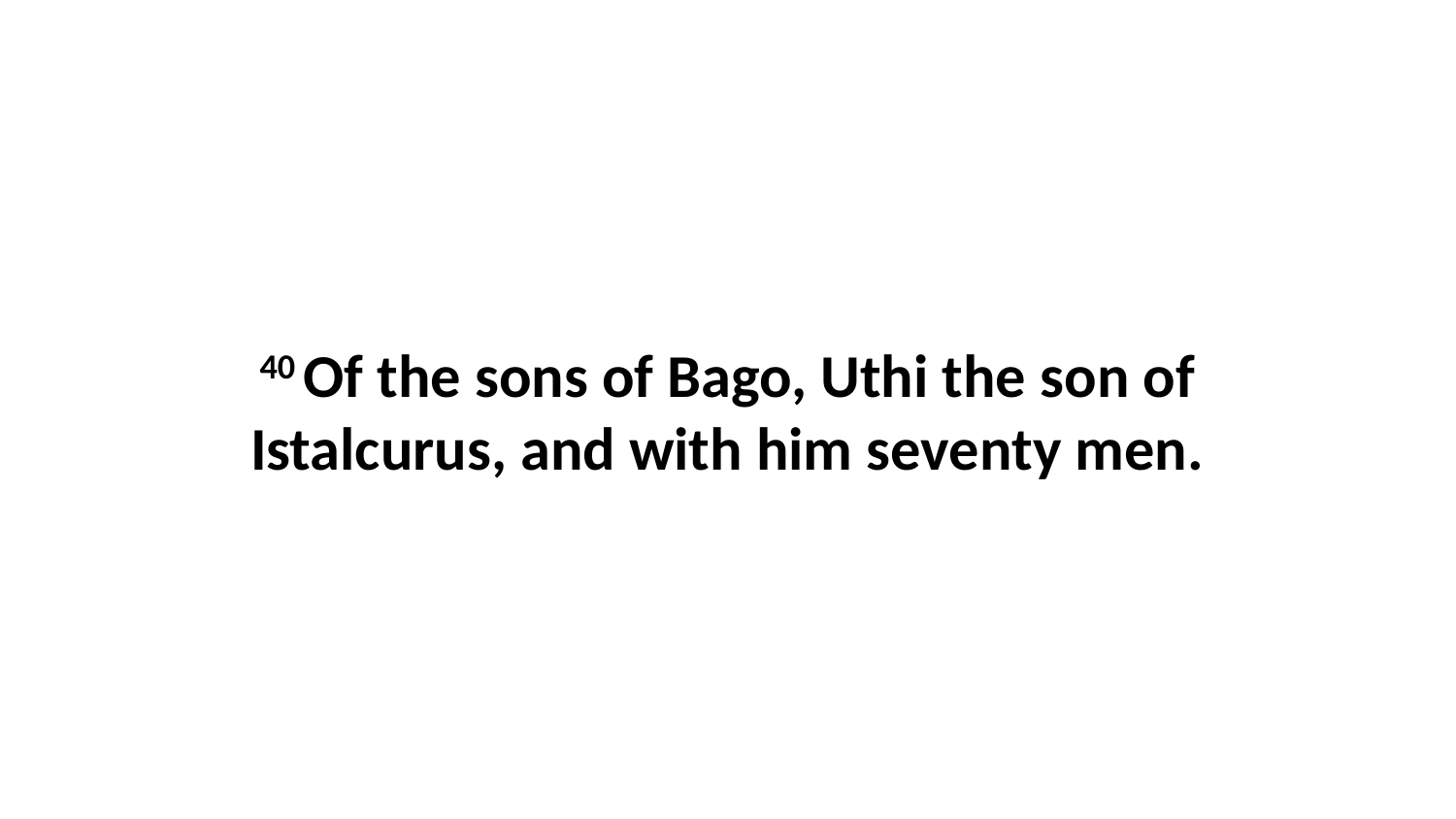

40 Of the sons of Bago, Uthi the son of Istalcurus, and with him seventy men.